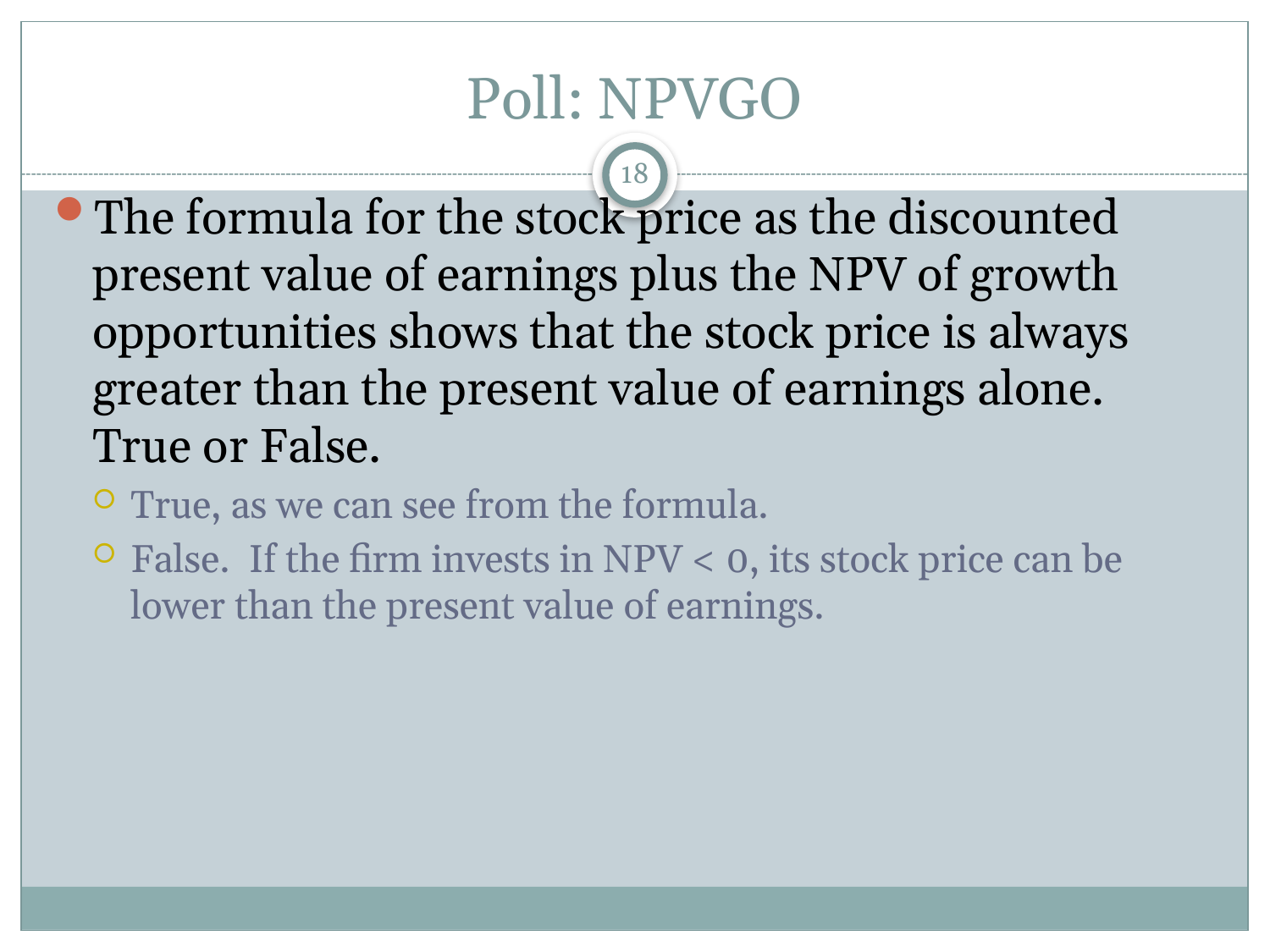

# Poll: NPVGO
18
The formula for the stock price as the discounted present value of earnings plus the NPV of growth opportunities shows that the stock price is always greater than the present value of earnings alone.  True or False.
True, as we can see from the formula.
False.  If the firm invests in NPV < 0, its stock price can be lower than the present value of earnings.